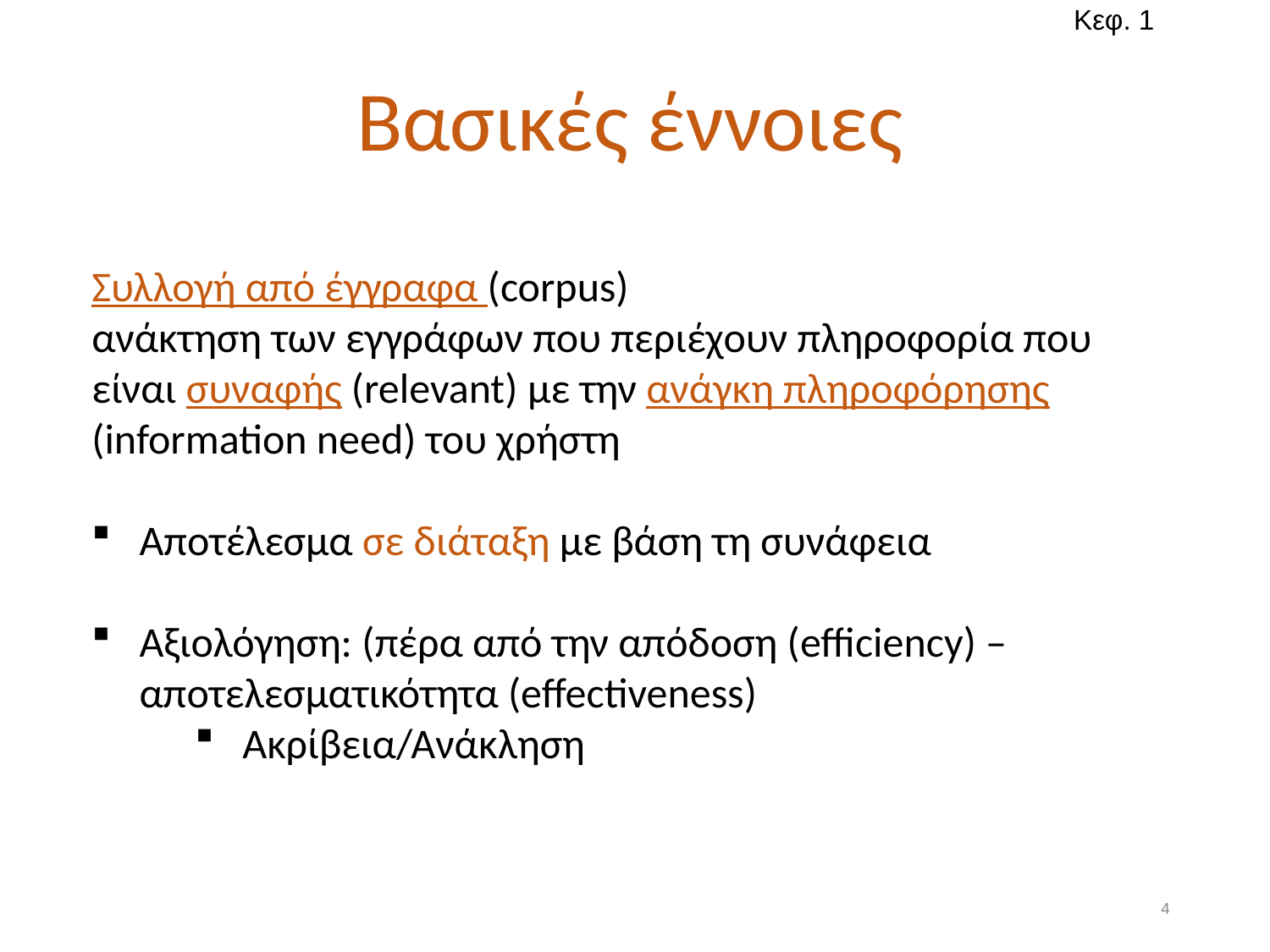

Κεφ. 1
# Βασικές έννοιες
Συλλογή από έγγραφα (corpus)
ανάκτηση των εγγράφων που περιέχουν πληροφορία που είναι συναφής (relevant) με την ανάγκη πληροφόρησης (information need) του χρήστη

Αποτέλεσμα σε διάταξη με βάση τη συνάφεια

Αξιολόγηση: (πέρα από την απόδοση (efficiency) – αποτελεσματικότητα (effectiveness)
Ακρίβεια/Ανάκληση
4